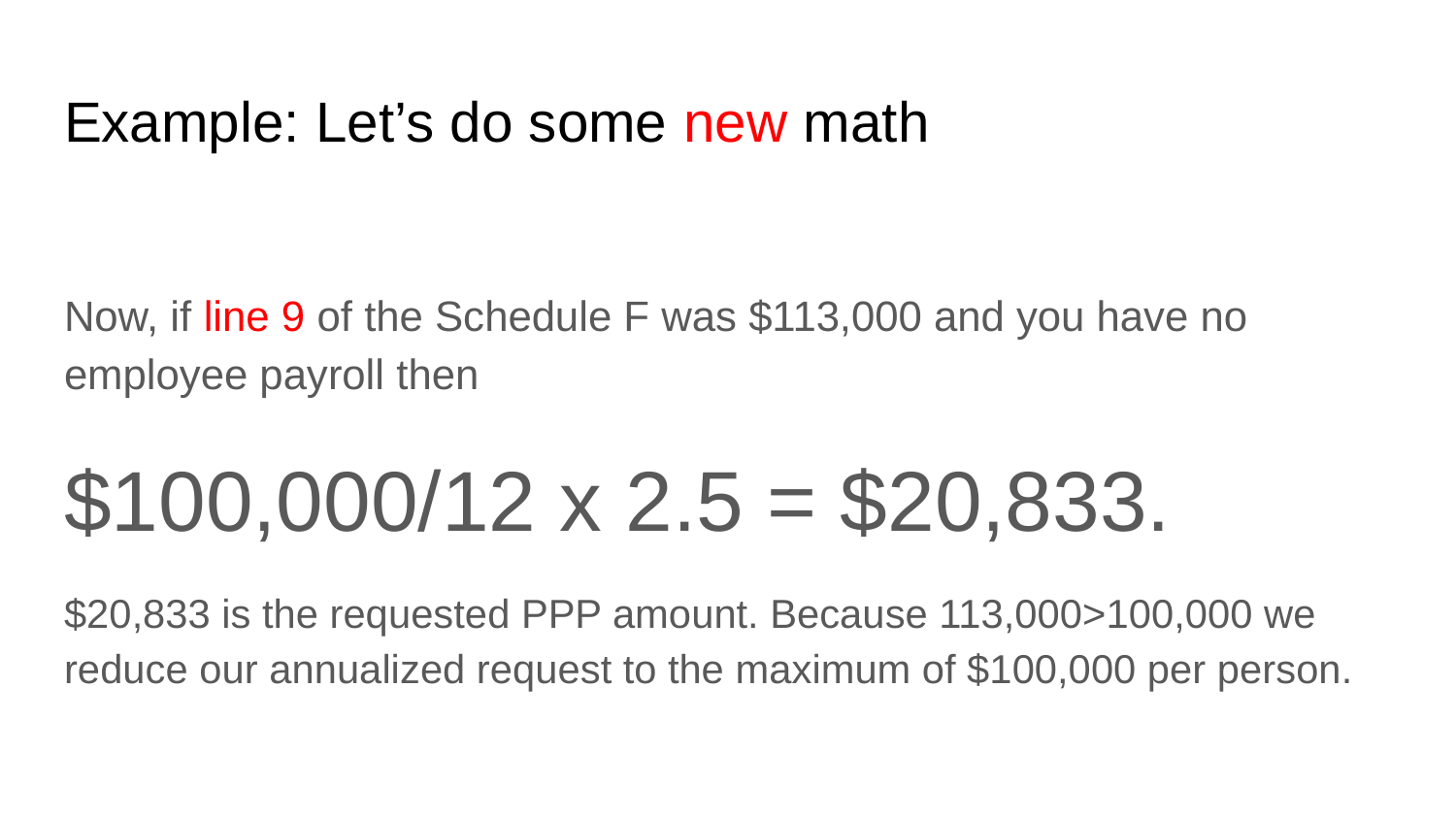

# Example: Let’s do some new math

Now, if line 9 of the Schedule F was $113,000 and you have no employee payroll then
$100,000/12 x 2.5 = $20,833.
$20,833 is the requested PPP amount. Because 113,000>100,000 we reduce our annualized request to the maximum of $100,000 per person.